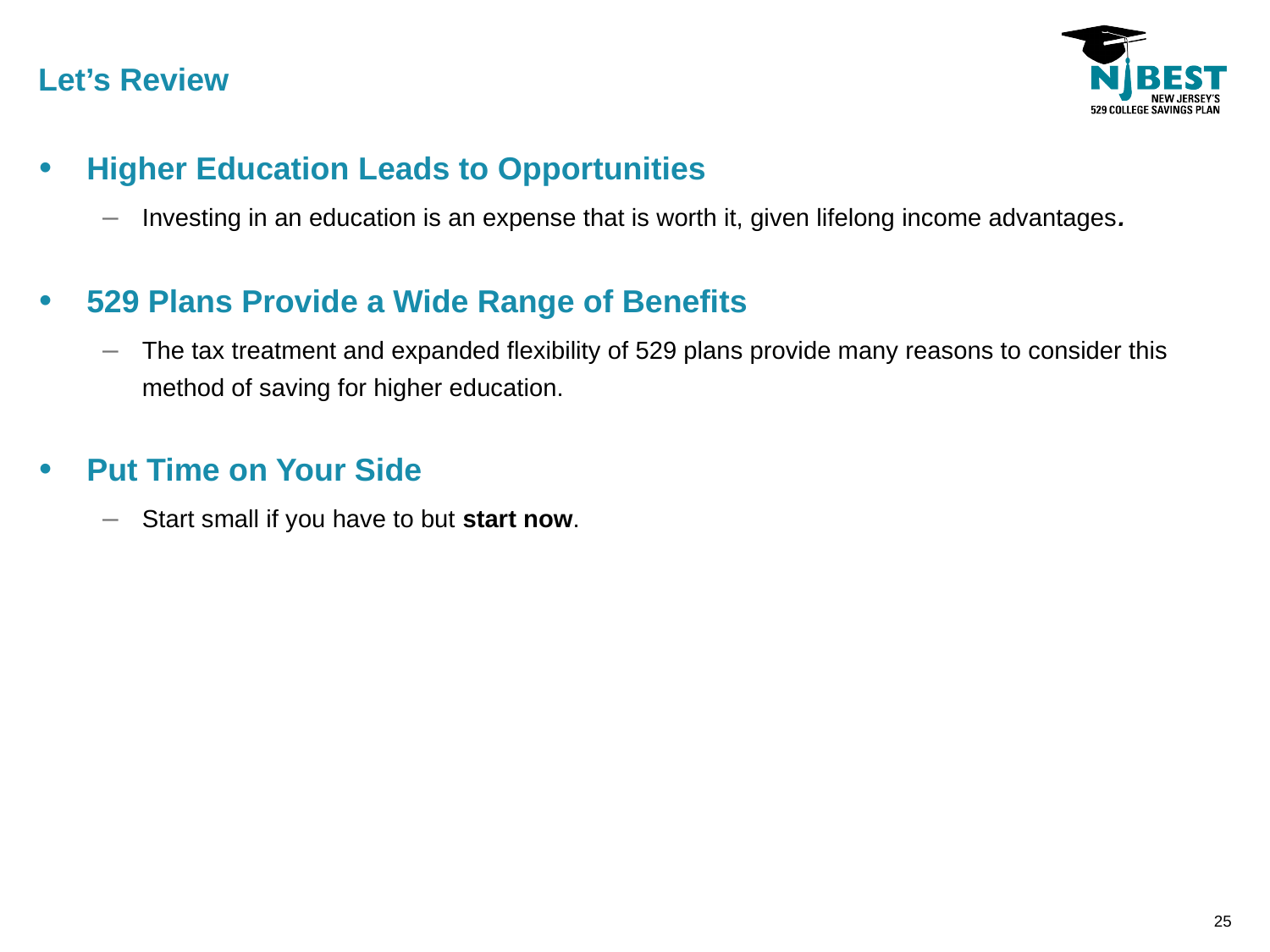

Let’s Review
Higher Education Leads to Opportunities
Investing in an education is an expense that is worth it, given lifelong income advantages.

529 Plans Provide a Wide Range of Benefits
The tax treatment and expanded flexibility of 529 plans provide many reasons to consider this method of saving for higher education.

Put Time on Your Side
Start small if you have to but start now.

25